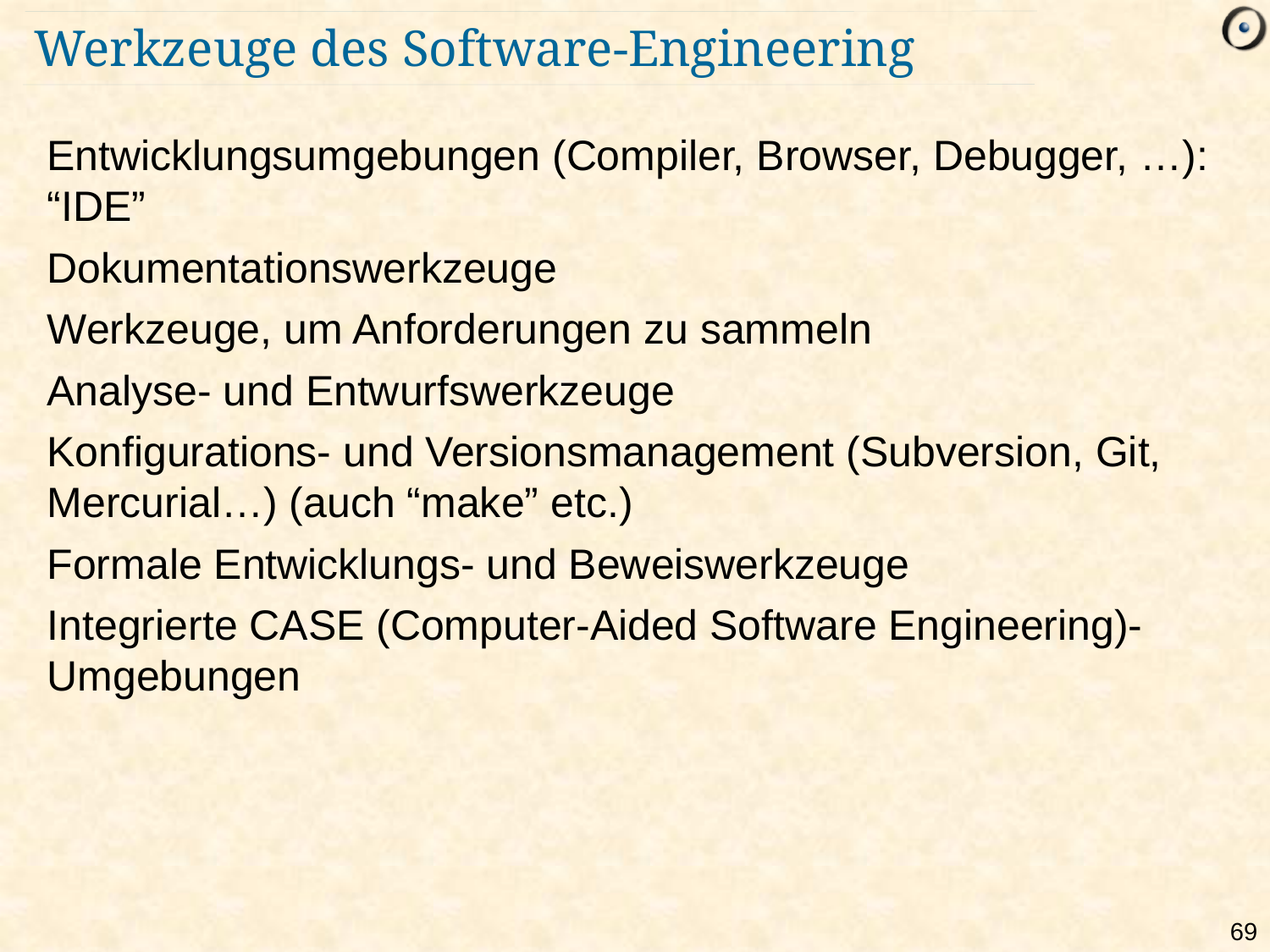

# Werkzeuge des Software-Engineering
Entwicklungsumgebungen (Compiler, Browser, Debugger, …): “IDE”
Dokumentationswerkzeuge
Werkzeuge, um Anforderungen zu sammeln
Analyse- und Entwurfswerkzeuge
Konfigurations- und Versionsmanagement (Subversion, Git, Mercurial…) (auch “make” etc.)
Formale Entwicklungs- und Beweiswerkzeuge
Integrierte CASE (Computer-Aided Software Engineering)-Umgebungen